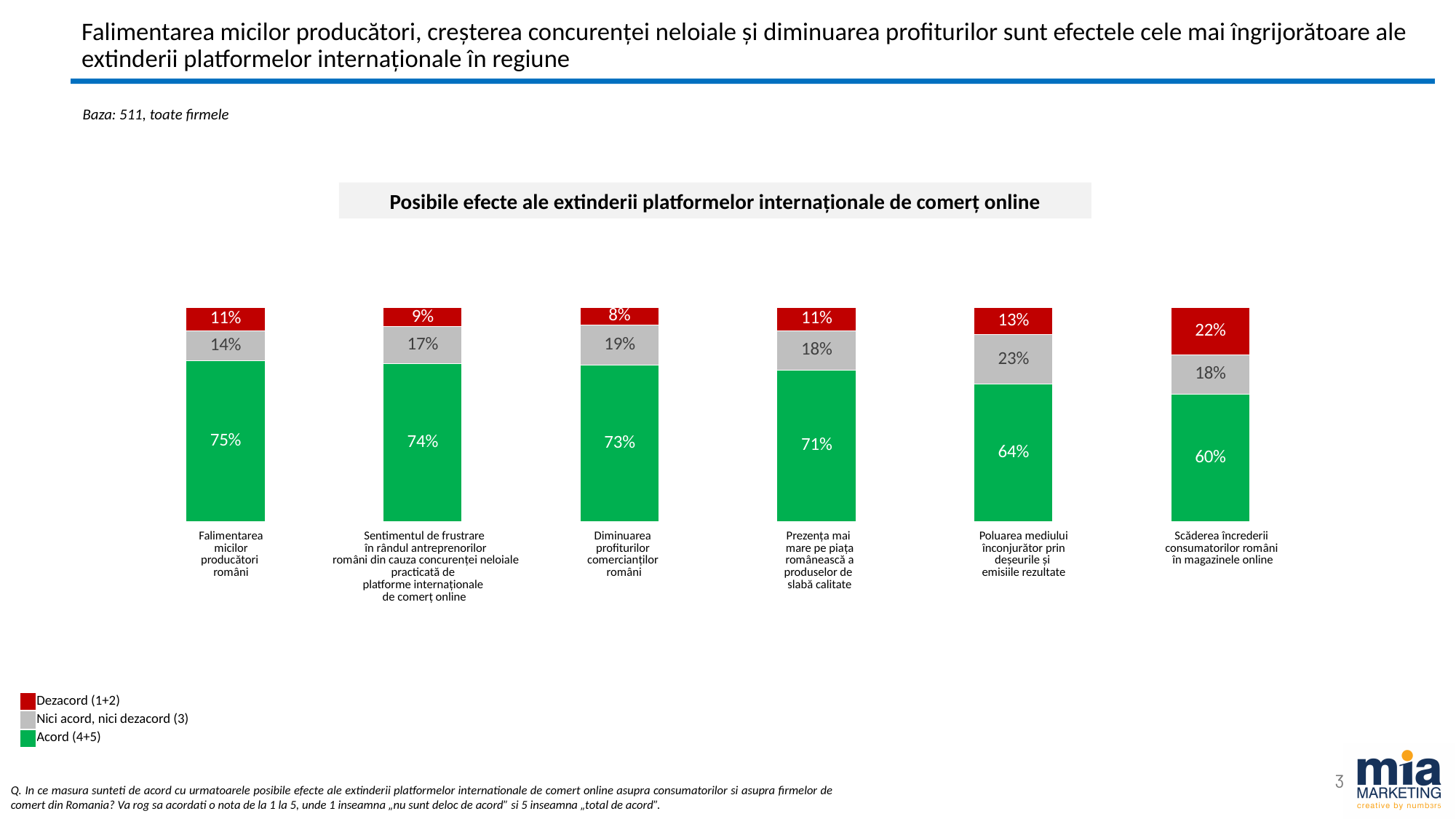

# Falimentarea micilor producători, creșterea concurenței neloiale și diminuarea profiturilor sunt efectele cele mai îngrijorătoare ale extinderii platformelor internaționale în regiune

Baza: 511, toate firmele
Posibile efecte ale extinderii platformelor internaționale de comerț online

### Chart

| Category | Acord (4+5) | Nici acord, nici dezacord (3) | Dezacord (1+2) |
|---|---|---|---|
| Falimentarea micilor producatori romani | 0.7534246575342465 | 0.136986301369863 | 0.1095890410958904 |
| Crearea unui sentiment de frustrare in randul antreprenorilor romani din comert in lupta cu concurenta neloiala practicata de platforme internationale de comert online | 0.7377690802348337 | 0.1722113502935421 | 0.09001956947162426 |
| Diminuarea profiturilor comerciantilor romani | 0.7299412915851272 | 0.18786692759295498 | 0.08219178082191782 |
| Prezenta tot mai mare pe piata romaneasca a produselor de slaba calitate | 0.7084148727984343 | 0.18395303326810175 | 0.10763209393346379 |
| Poluarea mediului inconjurator prin deseurile si emisiile rezultate | 0.6438356164383562 | 0.22896281800391388 | 0.12720156555772993 |
| Scaderea increderii consumatorilor romani in magazinele online | 0.5968688845401173 | 0.18199608610567514 | 0.2211350293542074 |
| Falimentarea micilor producători români | Sentimentul de frustrare în rândul antreprenorilor români din cauza concurenței neloiale practicată de platforme internaționale de comerț online | Diminuarea profiturilor comercianților români | Prezența mai mare pe piața românească a produselor de slabă calitate | Poluarea mediului înconjurător prin deșeurile și emisiile rezultate | Scăderea încrederii consumatorilor români în magazinele online |
| --- | --- | --- | --- | --- | --- |
|  | Dezacord (1+2) |
| --- | --- |
|  | Nici acord, nici dezacord (3) |
|  | Acord (4+5) |
3
Q. In ce masura sunteti de acord cu urmatoarele posibile efecte ale extinderii platformelor internationale de comert online asupra consumatorilor si asupra firmelor de comert din Romania? Va rog sa acordati o nota de la 1 la 5, unde 1 inseamna „nu sunt deloc de acord” si 5 inseamna „total de acord”.